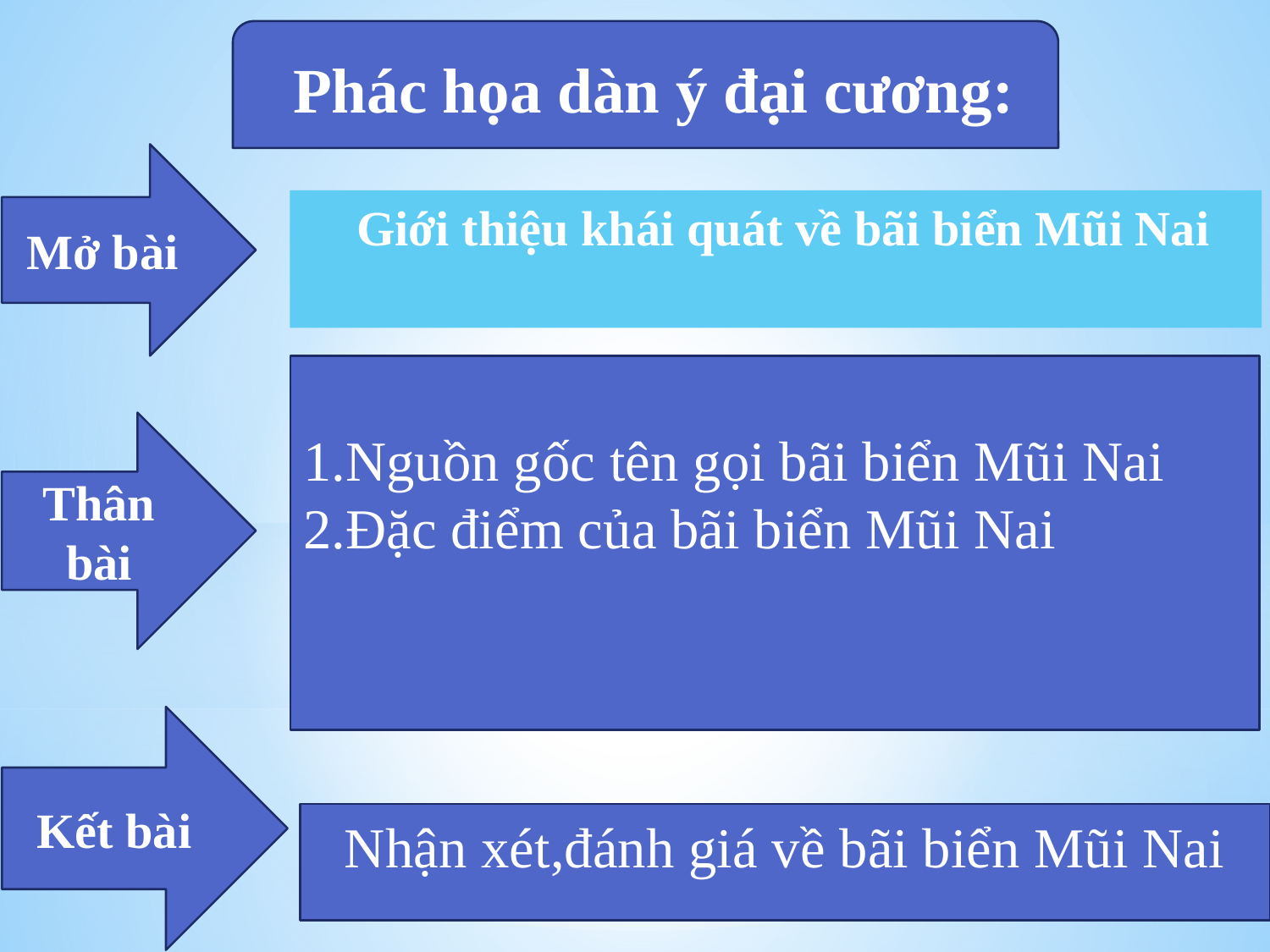

Phác họa dàn ý đại cương:
Mở bài
 Giới thiệu khái quát về bãi biển Mũi Nai

1.Nguồn gốc tên gọi bãi biển Mũi Nai
2.Đặc điểm của bãi biển Mũi Nai

Thân bài
Kết bài
Nhận xét,đánh giá về bãi biển Mũi Nai

16